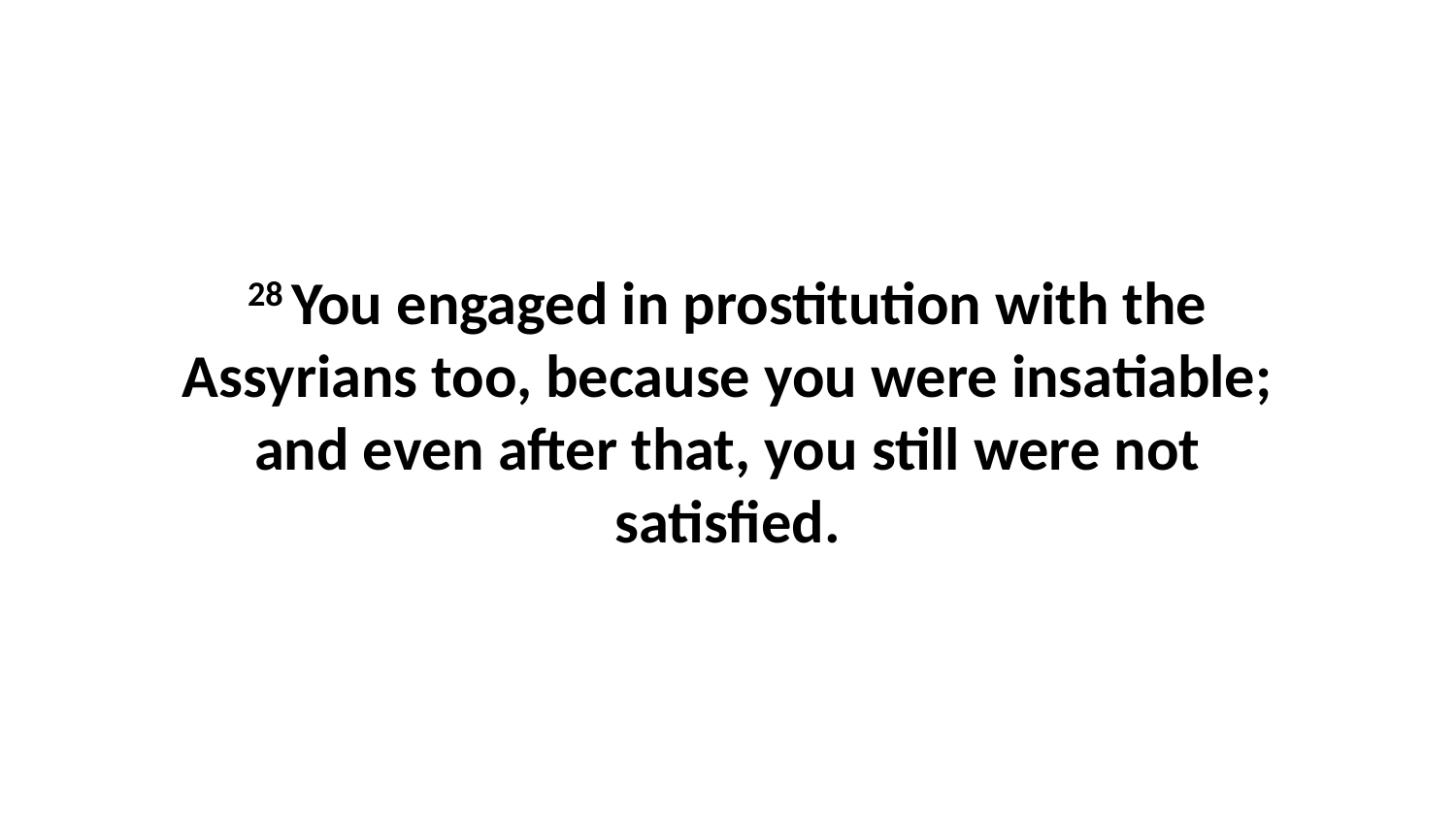

28 You engaged in prostitution with the Assyrians too, because you were insatiable; and even after that, you still were not satisfied.